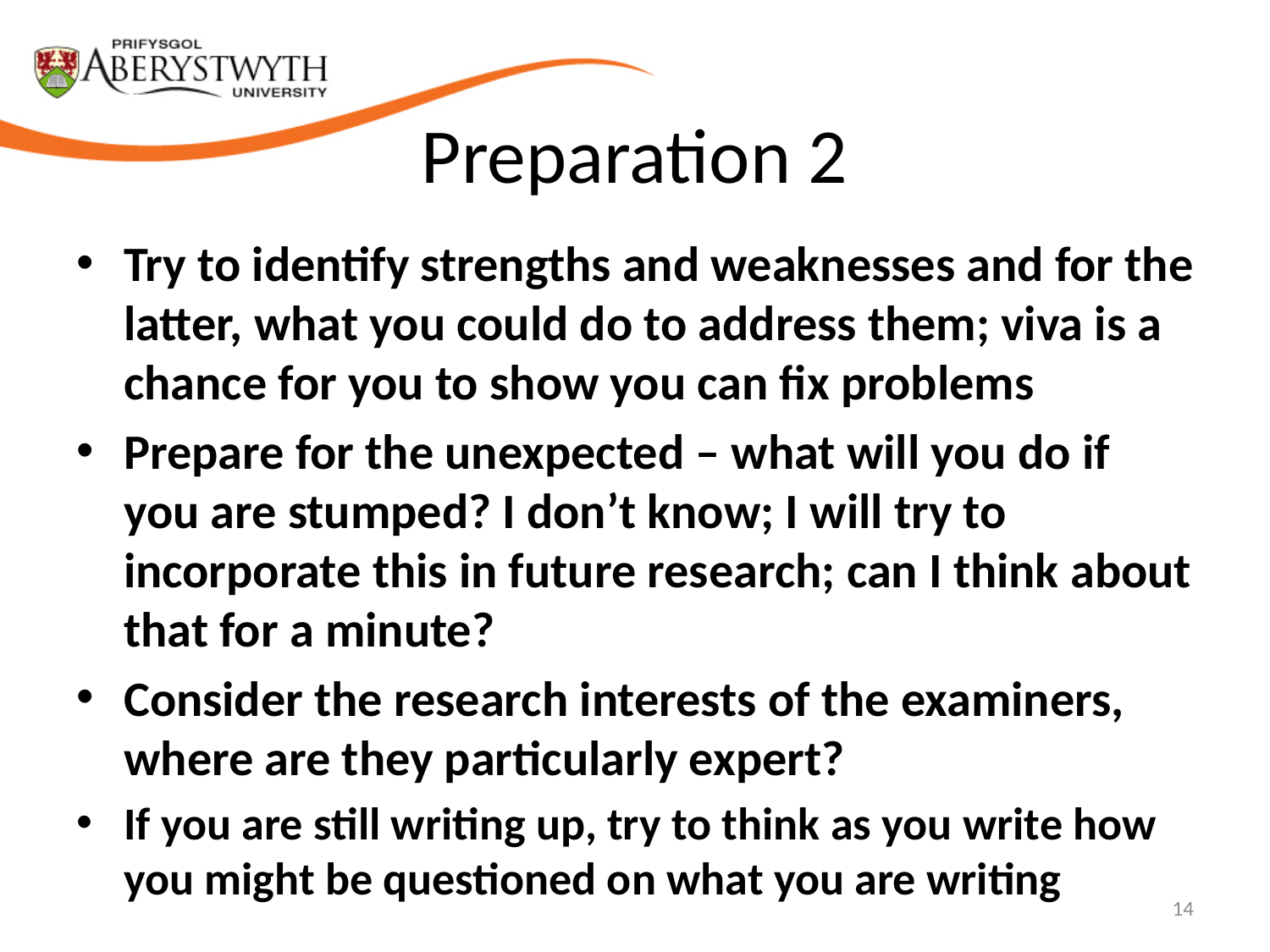

# Preparation 2
Try to identify strengths and weaknesses and for the latter, what you could do to address them; viva is a chance for you to show you can fix problems
Prepare for the unexpected – what will you do if you are stumped? I don’t know; I will try to incorporate this in future research; can I think about that for a minute?
Consider the research interests of the examiners, where are they particularly expert?
If you are still writing up, try to think as you write how you might be questioned on what you are writing
14